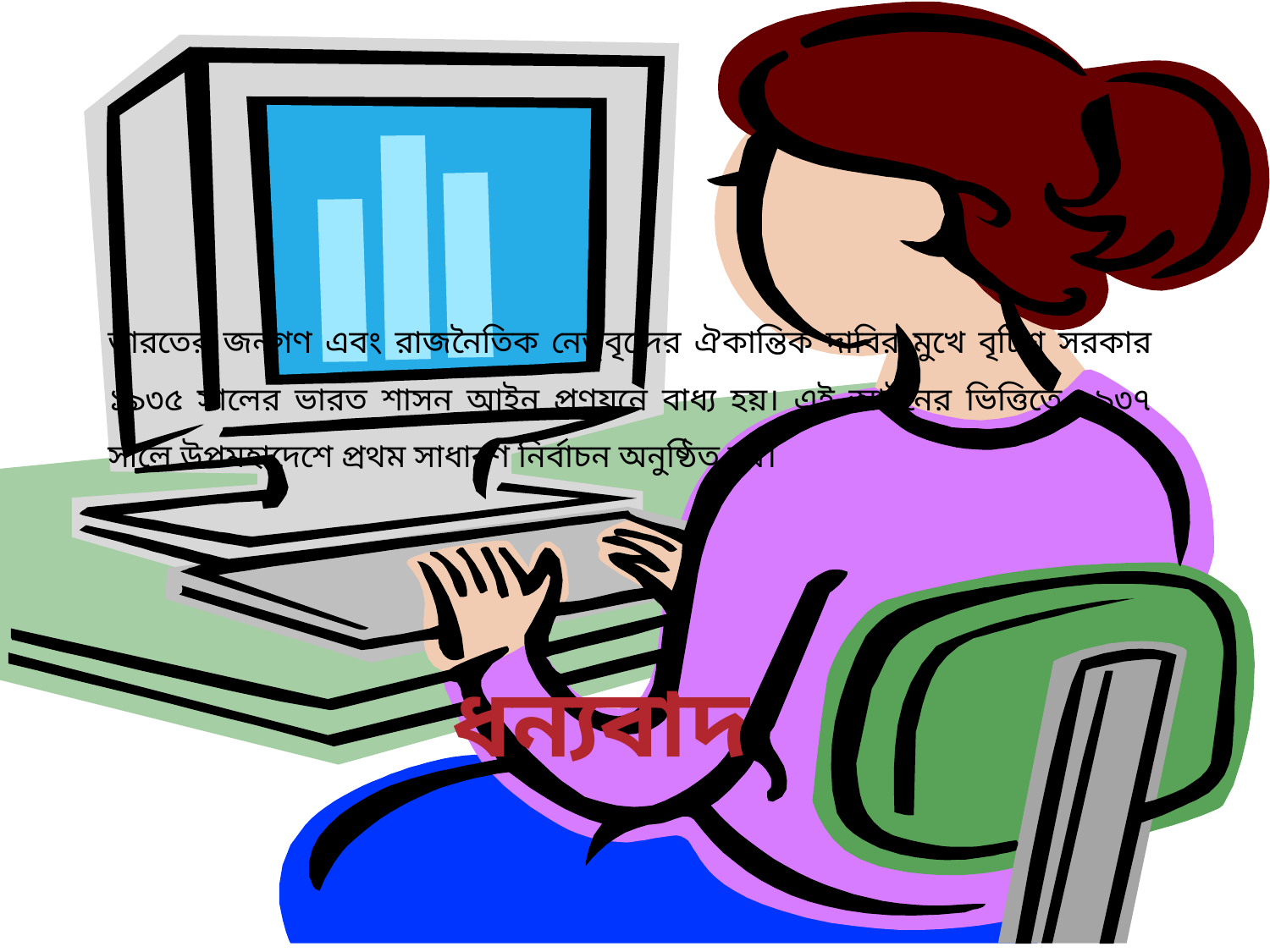

ভারতের জনগণ এবং রাজনৈতিক নেতৃবৃন্দের ঐকান্তিক দাবির মুখে বৃটিশ সরকার ১৯৩৫ সালের ভারত শাসন আইন প্রণয়নে বাধ্য হয়। এই আইনের ভিত্তিতে ১৯৩৭ সালে উপমহাদেশে প্রথম সাধারণ নির্বাচন অনুষ্ঠিত হয়।
ধন্যবাদ